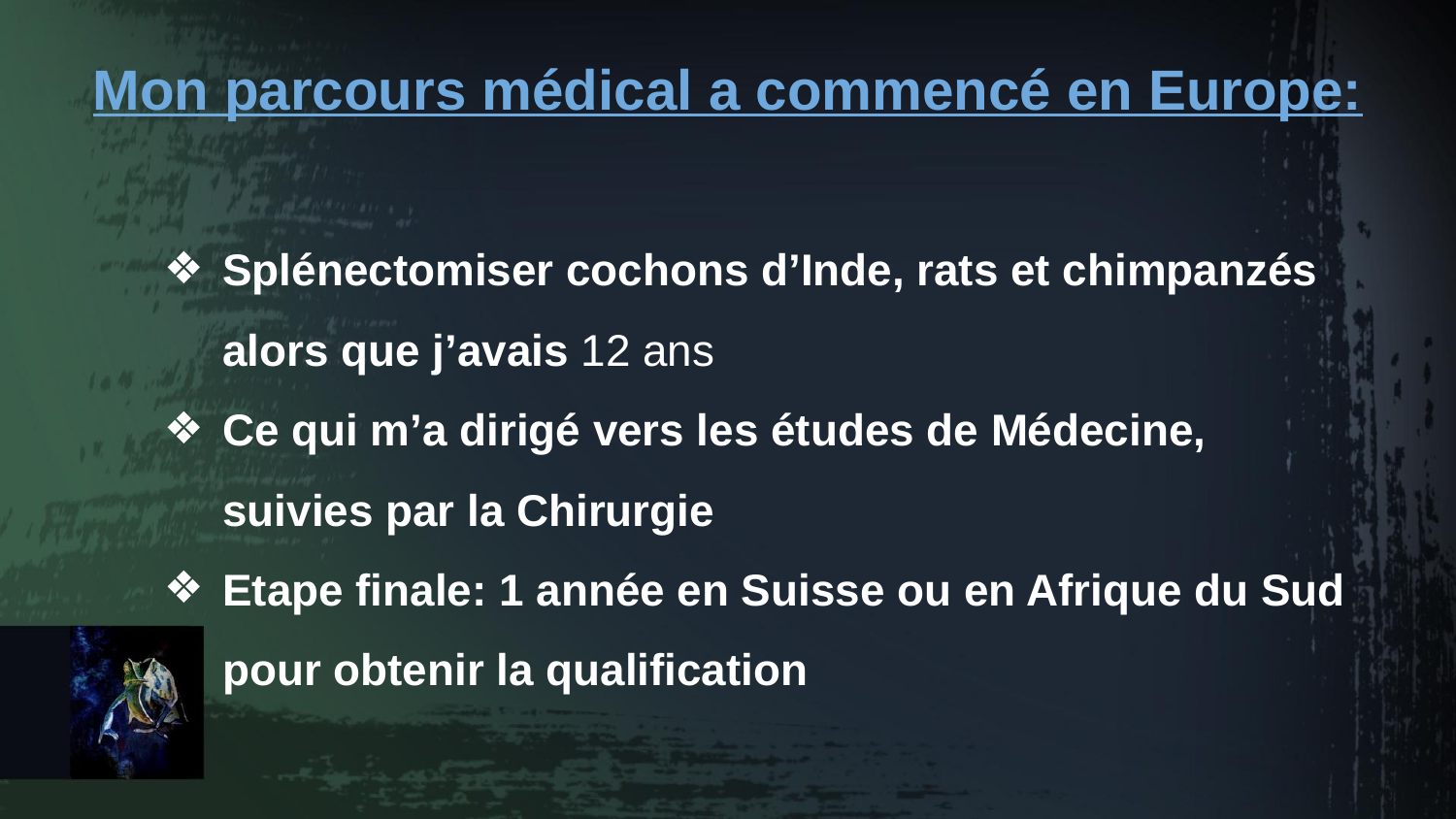

Mon parcours médical a commencé en Europe:

Splénectomiser cochons d’Inde, rats et chimpanzés alors que j’avais 12 ans
Ce qui m’a dirigé vers les études de Médecine, suivies par la Chirurgie
Etape finale: 1 année en Suisse ou en Afrique du Sud pour obtenir la qualification